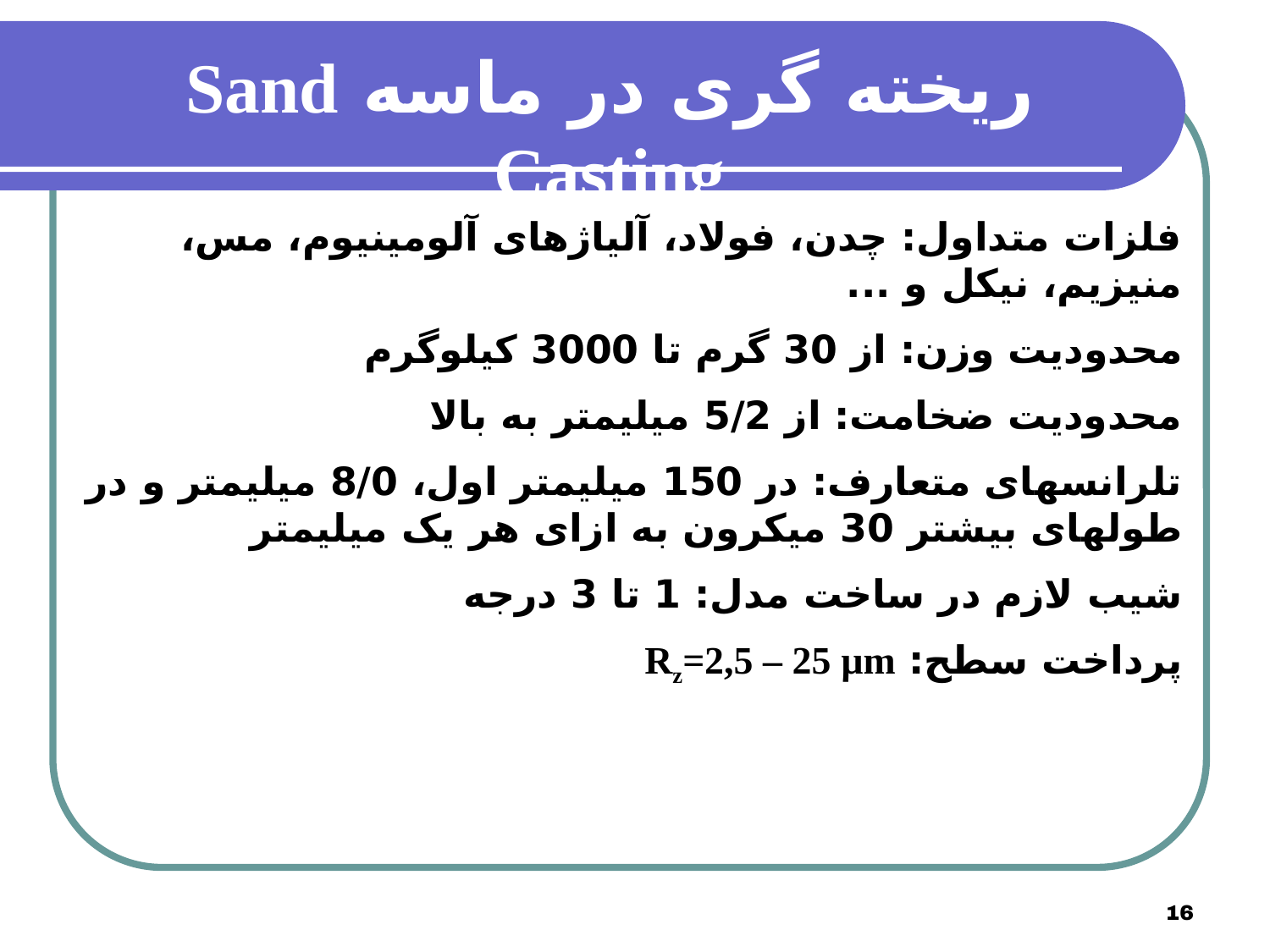

ریخته گری در ماسه Sand Casting

فلزات متداول: چدن، فولاد، آلیاژهای آلومینیوم، مس، منیزیم، نیکل و ...
محدودیت وزن: از 30 گرم تا 3000 کیلوگرم
محدودیت ضخامت: از 5/2 میلیمتر به بالا
تلرانسهای متعارف: در 150 میلیمتر اول، 8/0 میلیمتر و در طولهای بیشتر 30 میکرون به ازای هر یک میلیمتر
شیب لازم در ساخت مدل: 1 تا 3 درجه
پرداخت سطح: Rz=2,5 – 25 µm
16